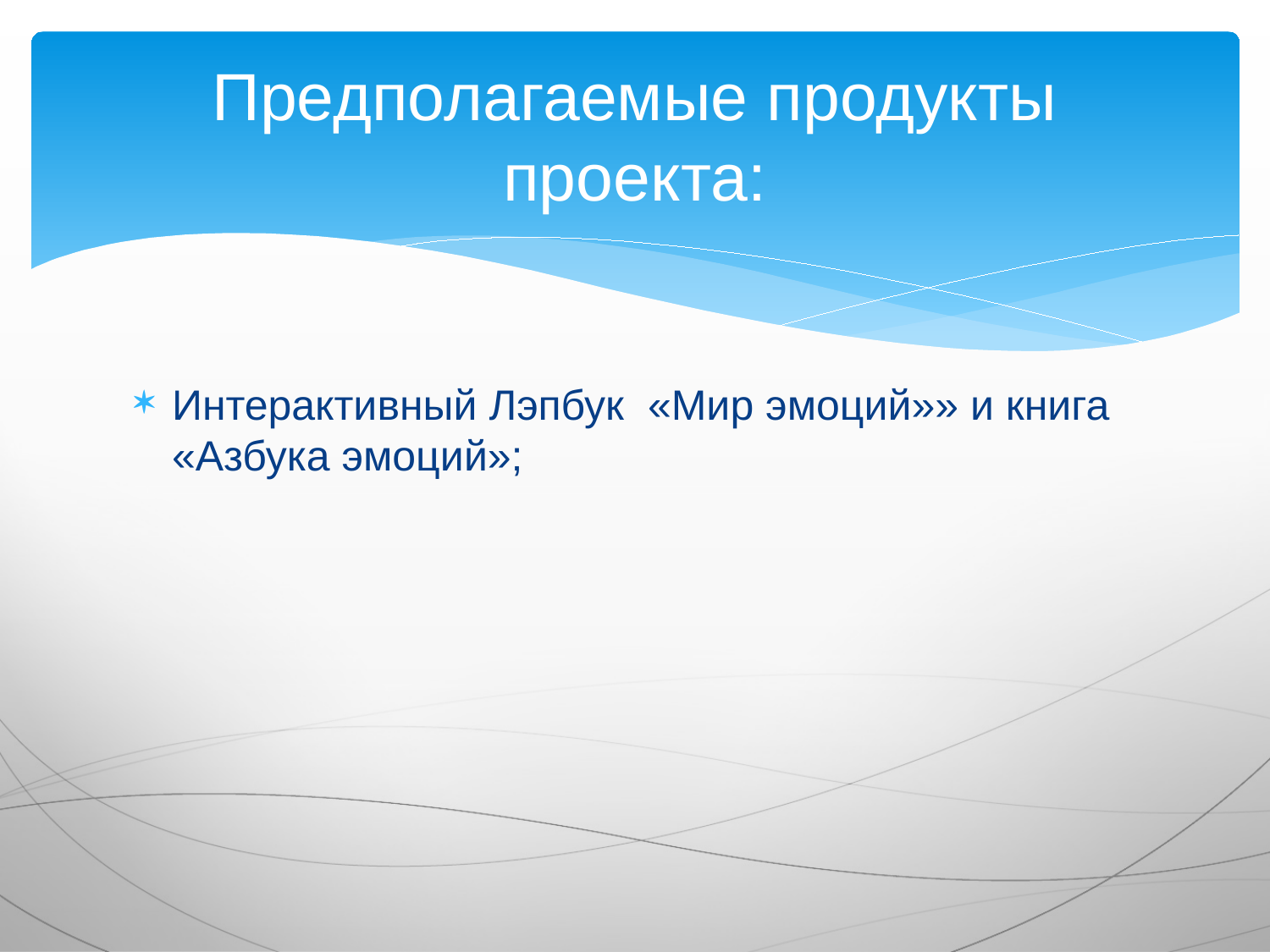

# Предполагаемые продукты проекта:
Интерактивный Лэпбук  «Мир эмоций»» и книга «Азбука эмоций»;